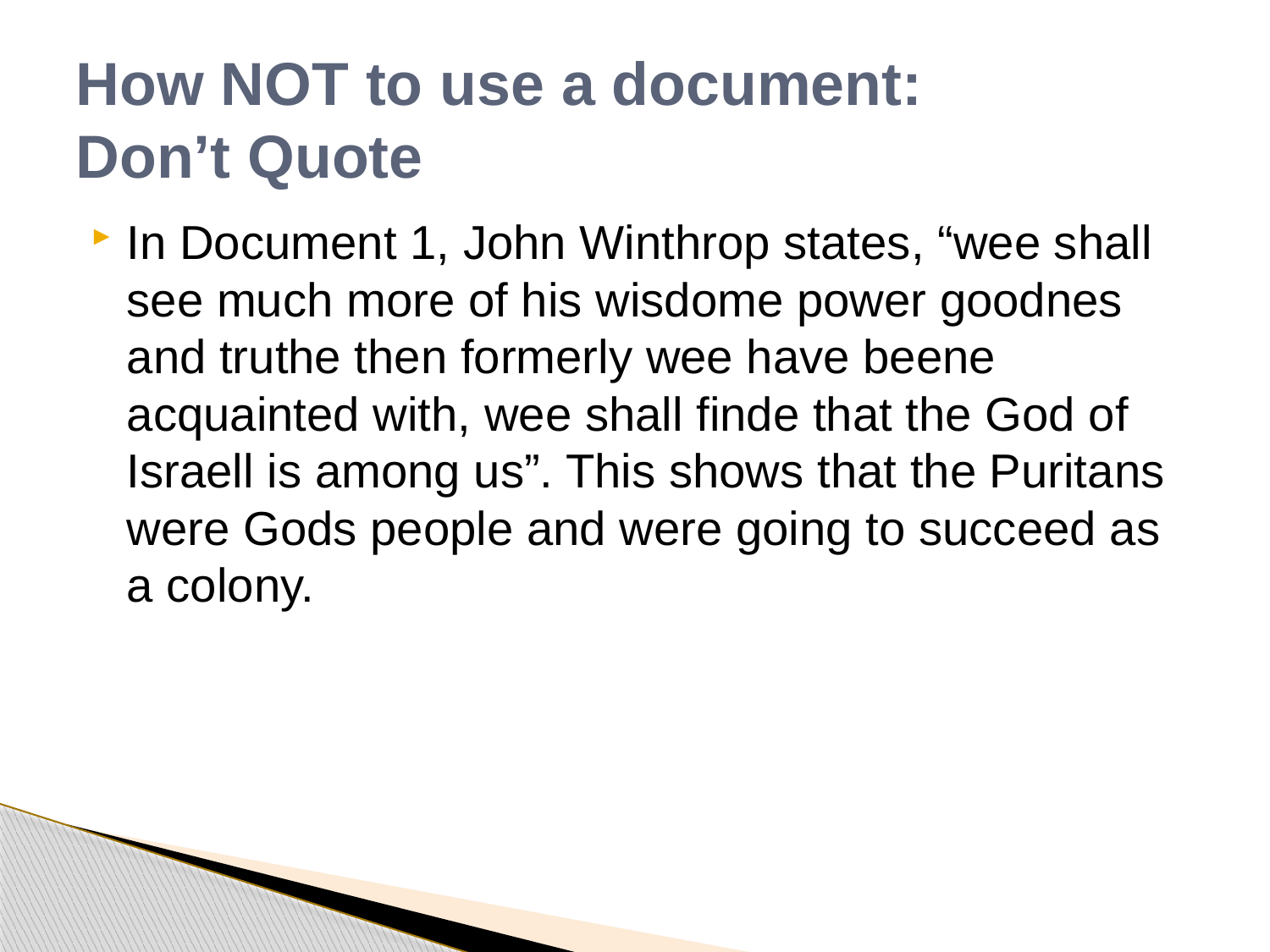

# How NOT to use a document: Don’t Quote
In Document 1, John Winthrop states, “wee shall see much more of his wisdome power goodnes and truthe then formerly wee have beene acquainted with, wee shall finde that the God of Israell is among us”. This shows that the Puritans were Gods people and were going to succeed as a colony.